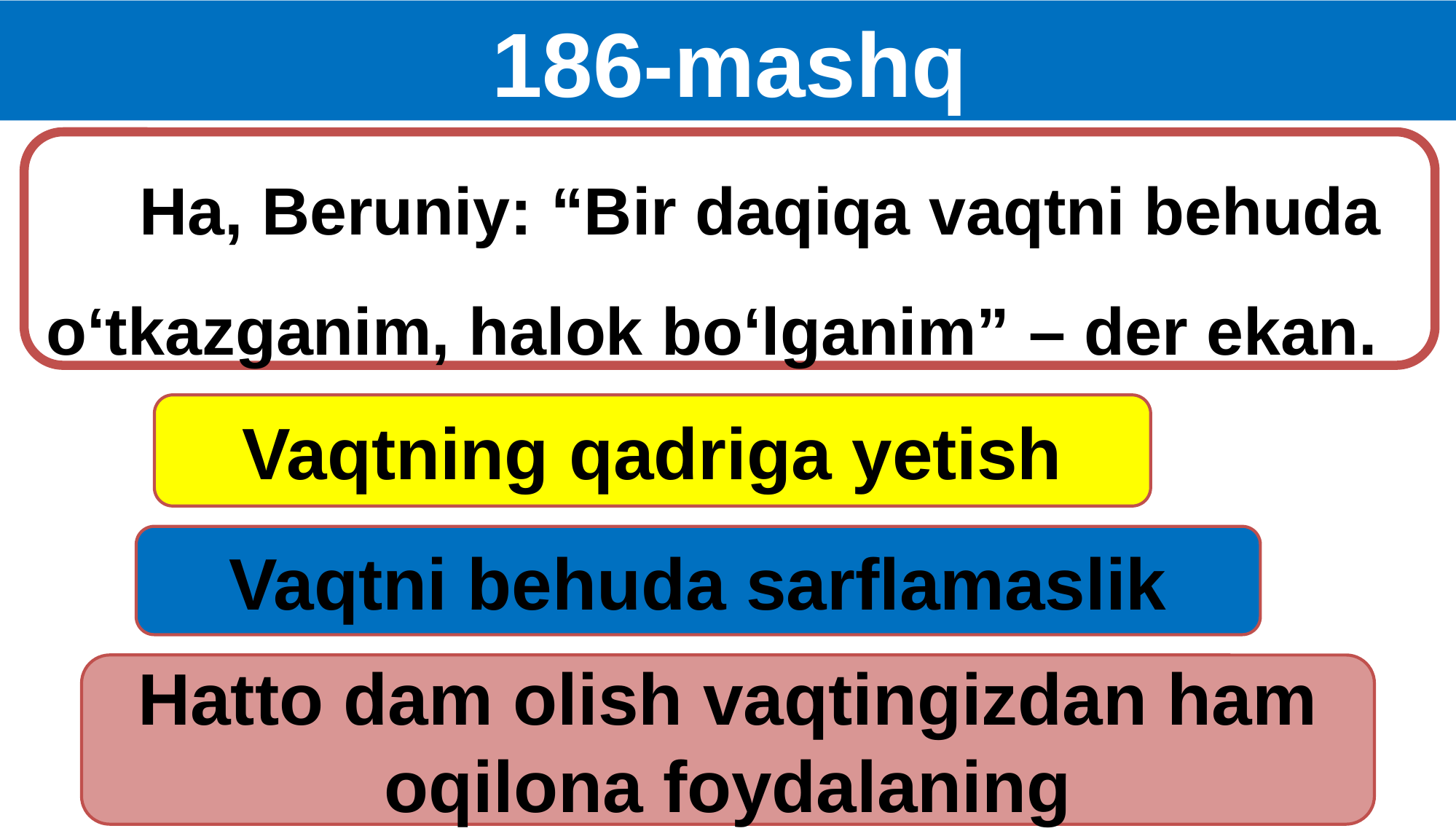

186-mashq
     Ha, Beruniy: “Bir daqiqa vaqtni behuda o‘tkazganim, halok bo‘lganim” – der ekan.
Vaqtning qadriga yetish
Vaqtni behuda sarflamaslik
Hatto dam olish vaqtingizdan ham oqilona foydalaning